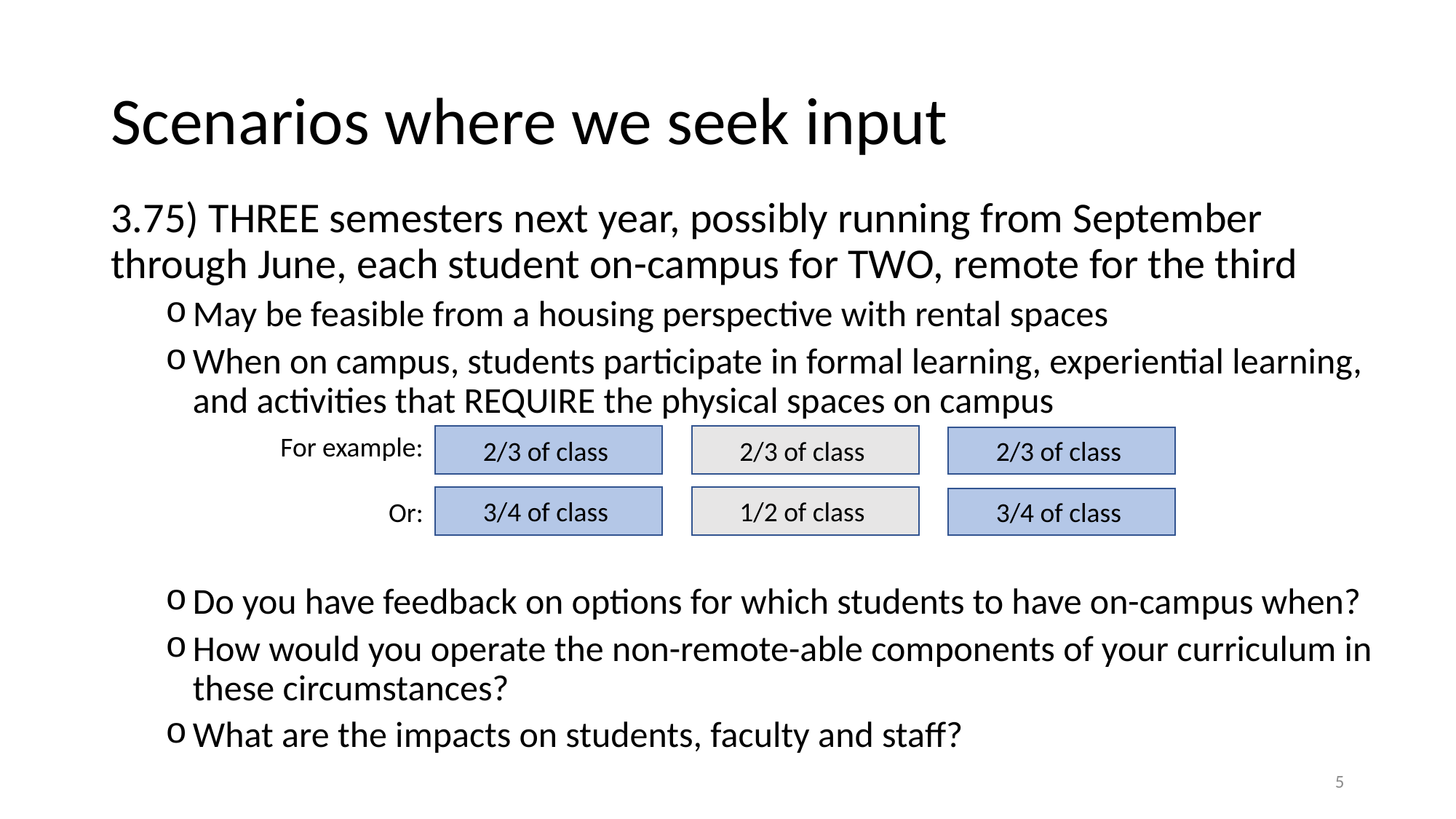

# Scenarios where we seek input
3.75) THREE semesters next year, possibly running from September through June, each student on-campus for TWO, remote for the third
May be feasible from a housing perspective with rental spaces
When on campus, students participate in formal learning, experiential learning, and activities that REQUIRE the physical spaces on campus

Do you have feedback on options for which students to have on-campus when?
How would you operate the non-remote-able components of your curriculum in these circumstances?
What are the impacts on students, faculty and staff?
For example:

Or:
2/3 of class
2/3 of class
2/3 of class
3/4 of class
1/2 of class
3/4 of class
5